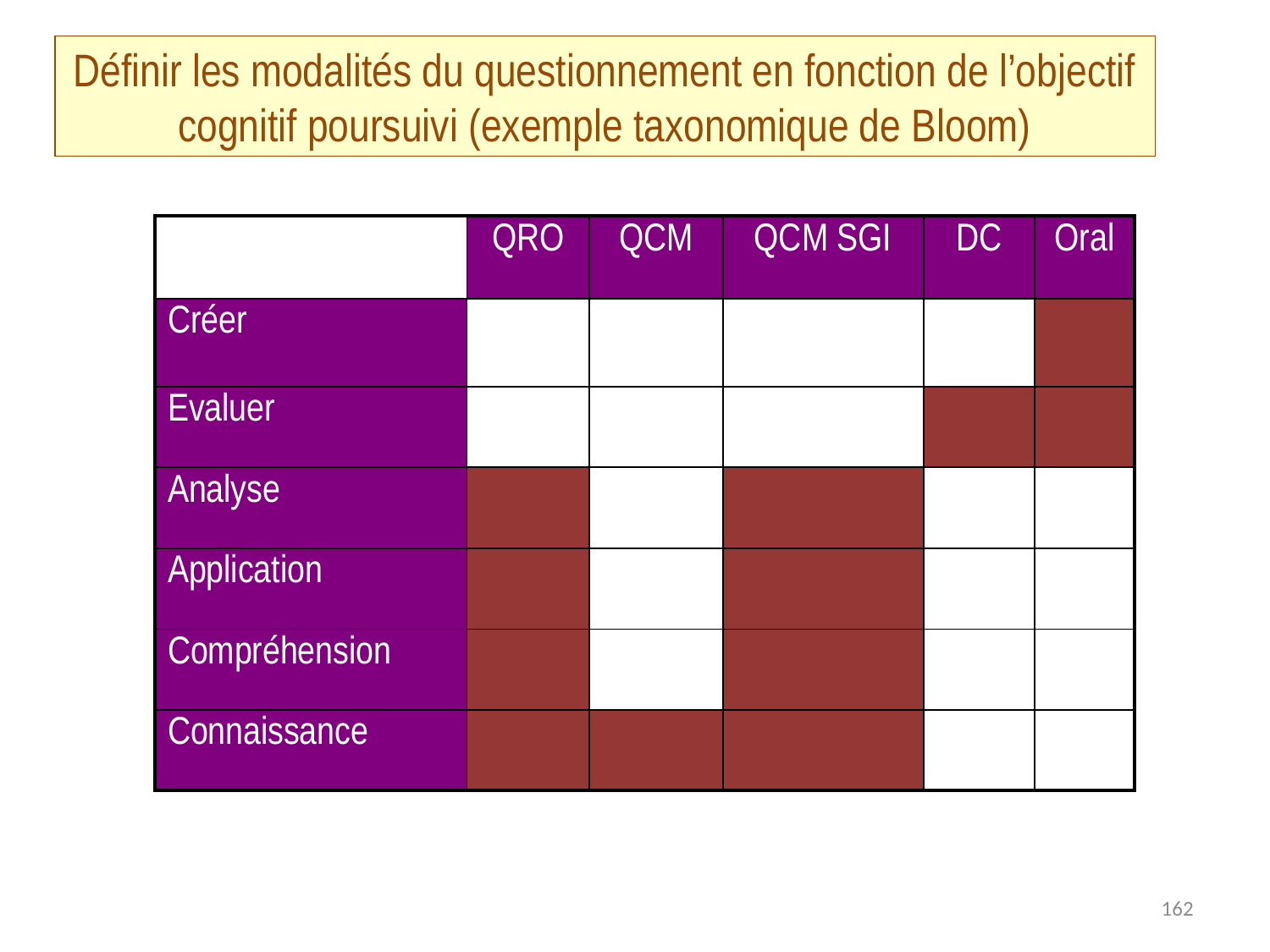

# Définir les modalités du questionnement en fonction de l’objectif cognitif poursuivi (exemple taxonomique de Bloom)
|  | QRO | QCM | QCM SGI | DC | Oral |
| --- | --- | --- | --- | --- | --- |
| Créer |  |  |  |  |  |
| Evaluer |  |  |  |  |  |
| Analyse |  |  |  |  |  |
| Application |  |  |  |  |  |
| Compréhension |  |  |  |  |  |
| Connaissance |  |  |  |  |  |
162